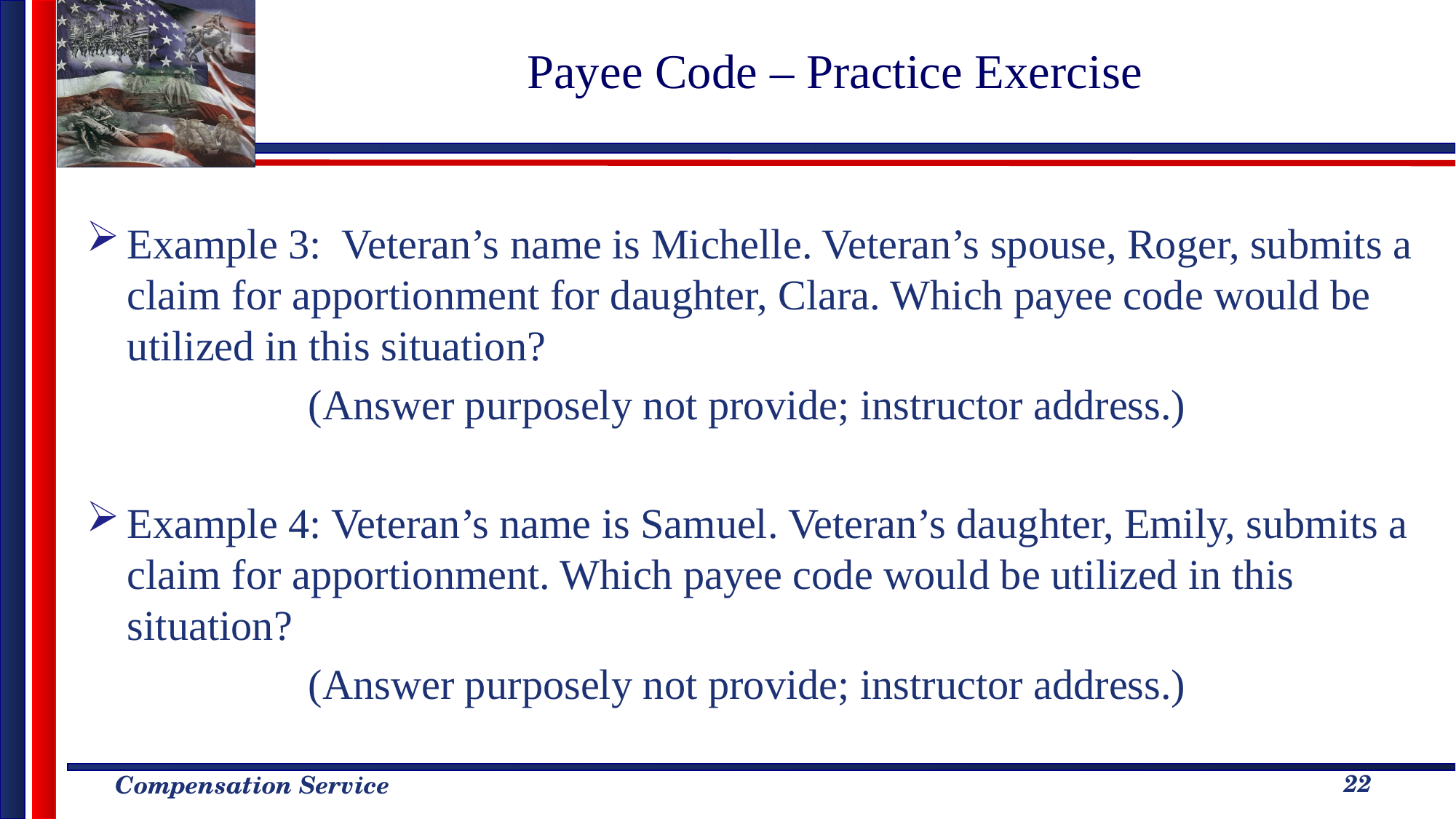

# Payee Code – Practice Exercise
Example 3:  Veteran’s name is Michelle. Veteran’s spouse, Roger, submits a claim for apportionment for daughter, Clara. Which payee code would be utilized in this situation?
(Answer purposely not provide; instructor address.)

Example 4: Veteran’s name is Samuel. Veteran’s daughter, Emily, submits a claim for apportionment. Which payee code would be utilized in this situation?
(Answer purposely not provide; instructor address.)

22